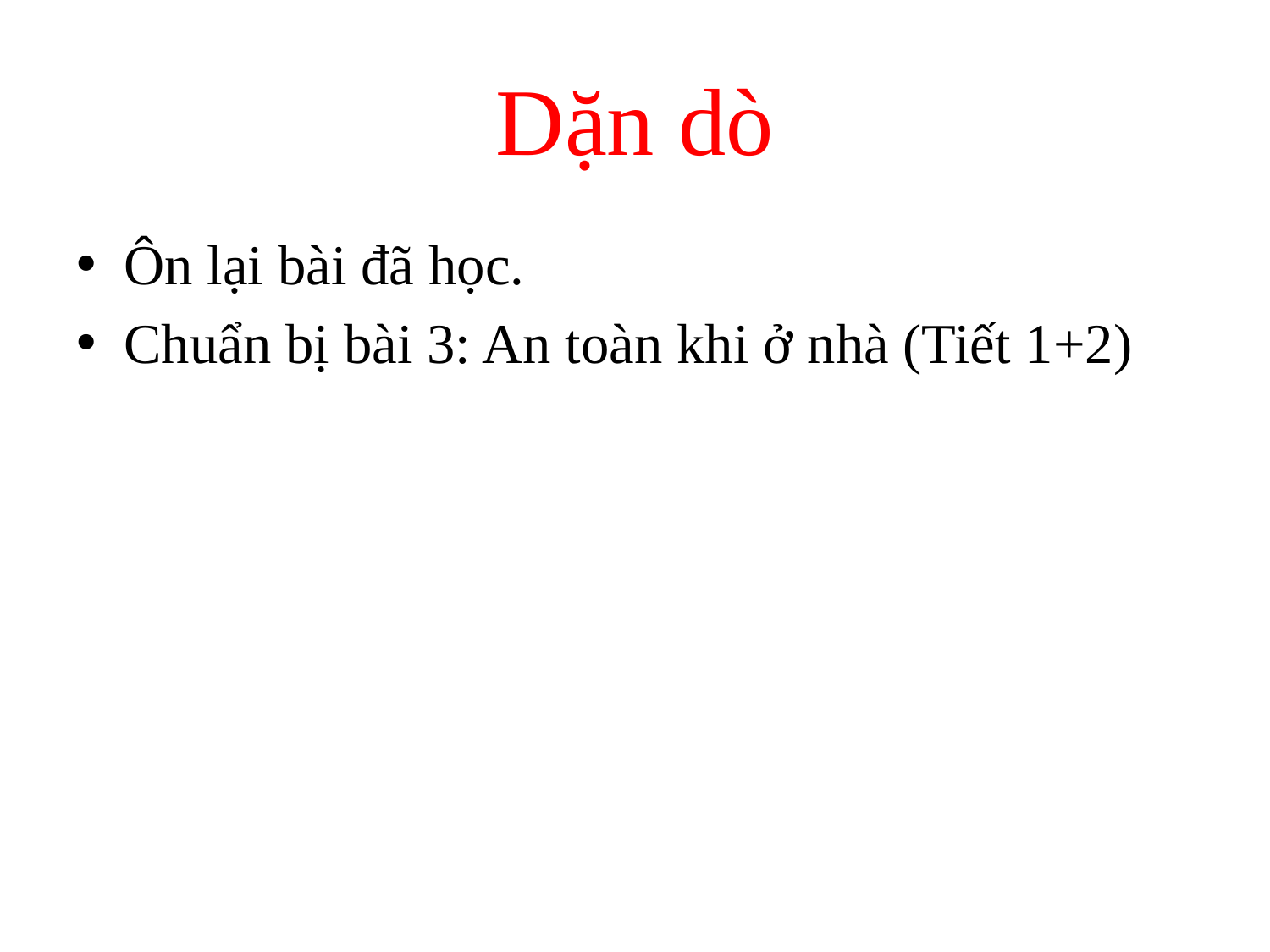

# Dặn dò
Ôn lại bài đã học.
Chuẩn bị bài 3: An toàn khi ở nhà (Tiết 1+2)